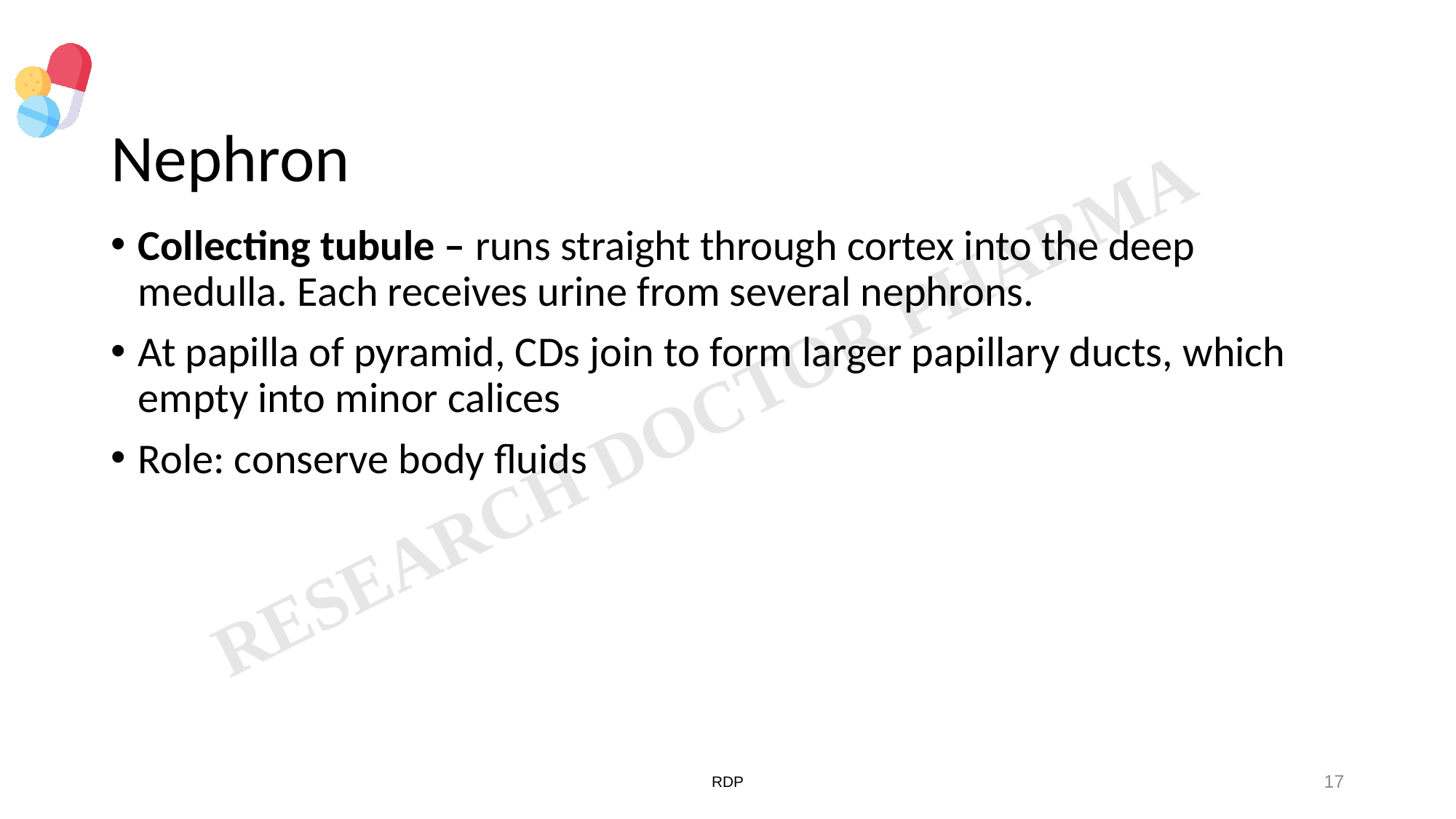

# Nephron
Collecting tubule – runs straight through cortex into the deep medulla. Each receives urine from several nephrons.
At papilla of pyramid, CDs join to form larger papillary ducts, which empty into minor calices
Role: conserve body fluids
RDP
17